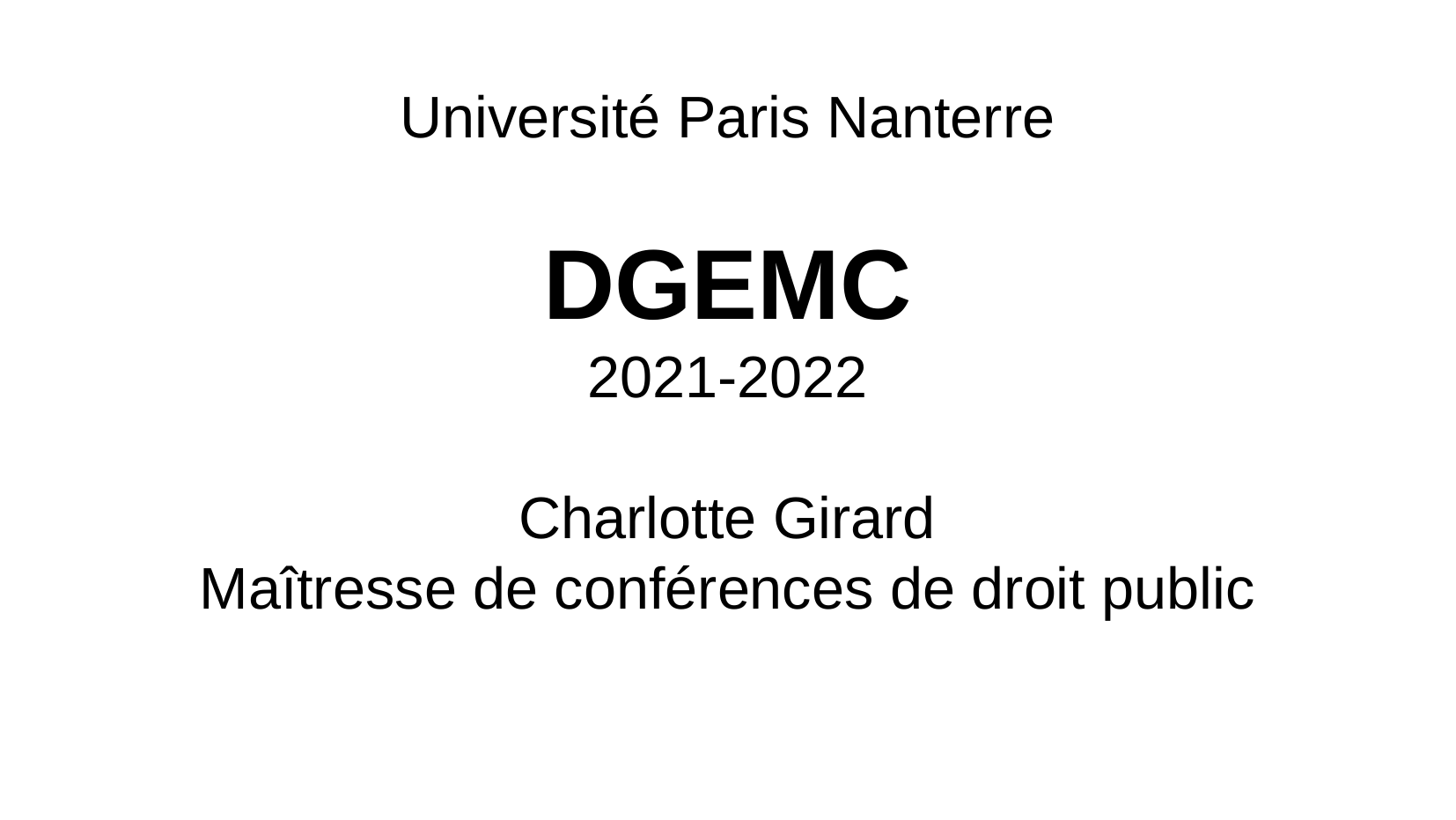

Université Paris Nanterre

DGEMC
2021-2022

Charlotte Girard
Maîtresse de conférences de droit public